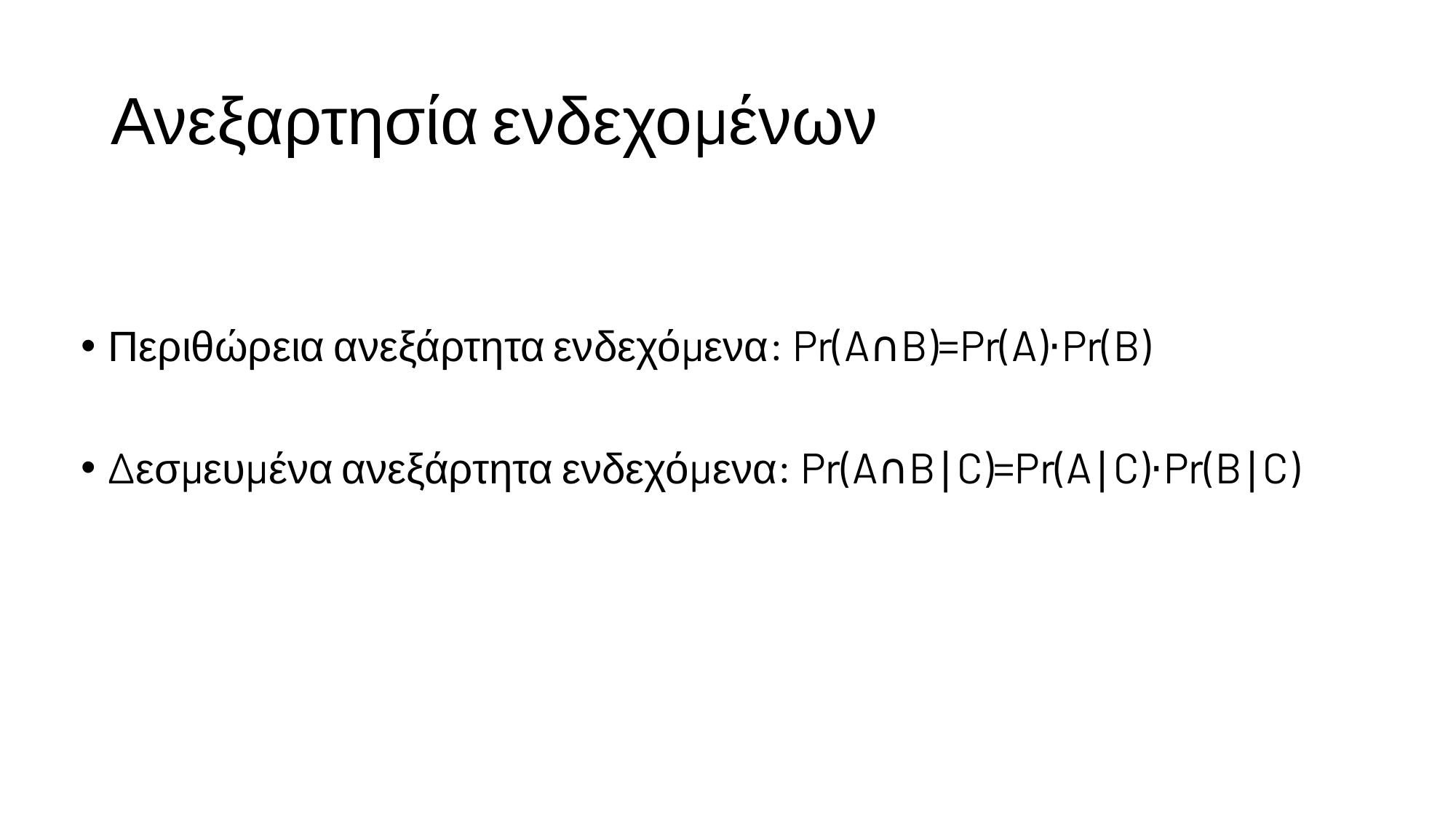

# Ανεξαρτησία ενδεχομένων
Περιθώρεια ανεξάρτητα ενδεχόμενα: Pr(A∩B)=Pr(A)⋅Pr(B)

Δεσμευμένα ανεξάρτητα ενδεχόμενα: Pr(A∩B∣C)=Pr(A∣C)⋅Pr(B∣C)